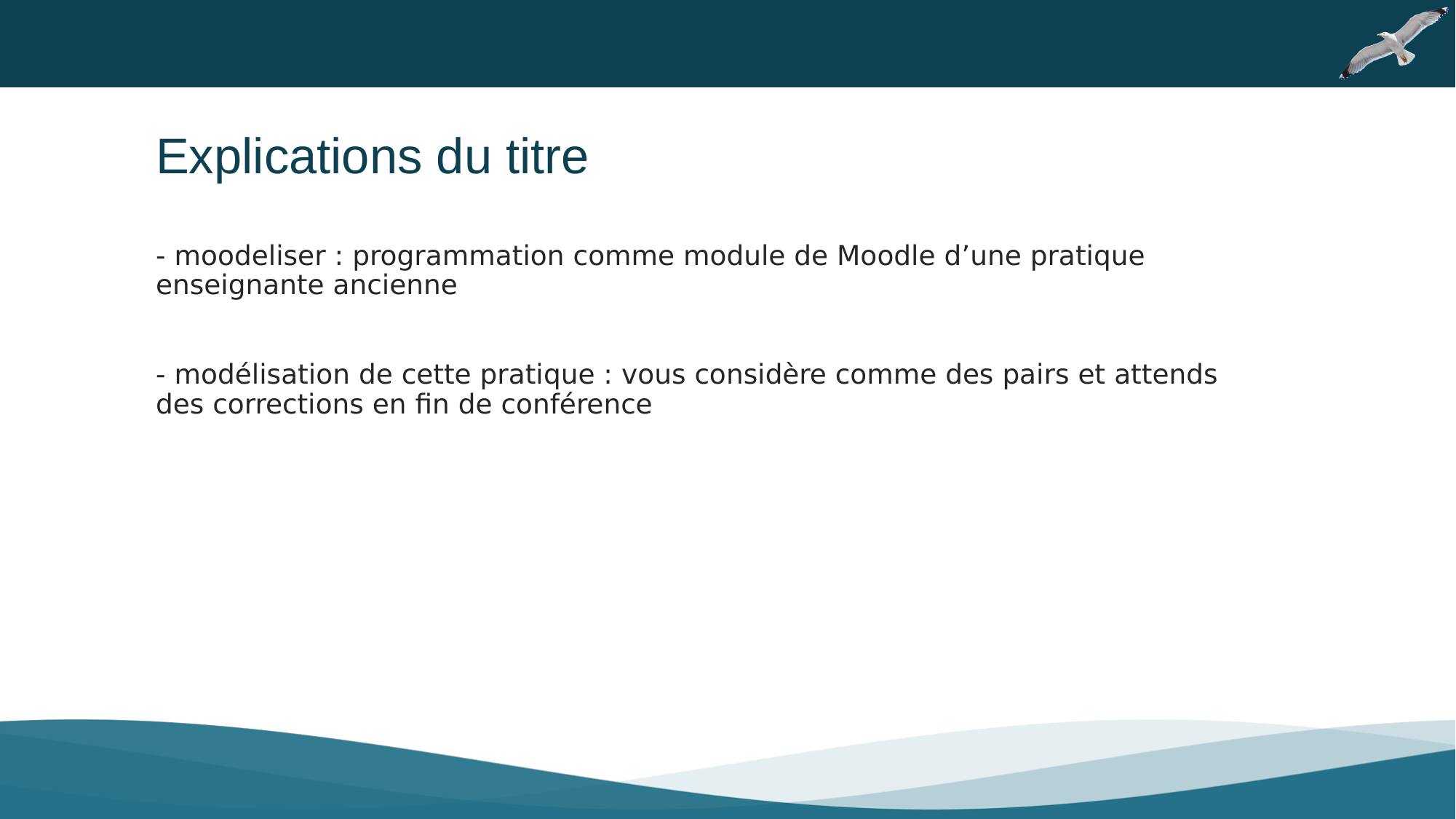

Explications du titre
- moodeliser : programmation comme module de Moodle d’une pratique enseignante ancienne

- modélisation de cette pratique : vous considère comme des pairs et attends des corrections en fin de conférence